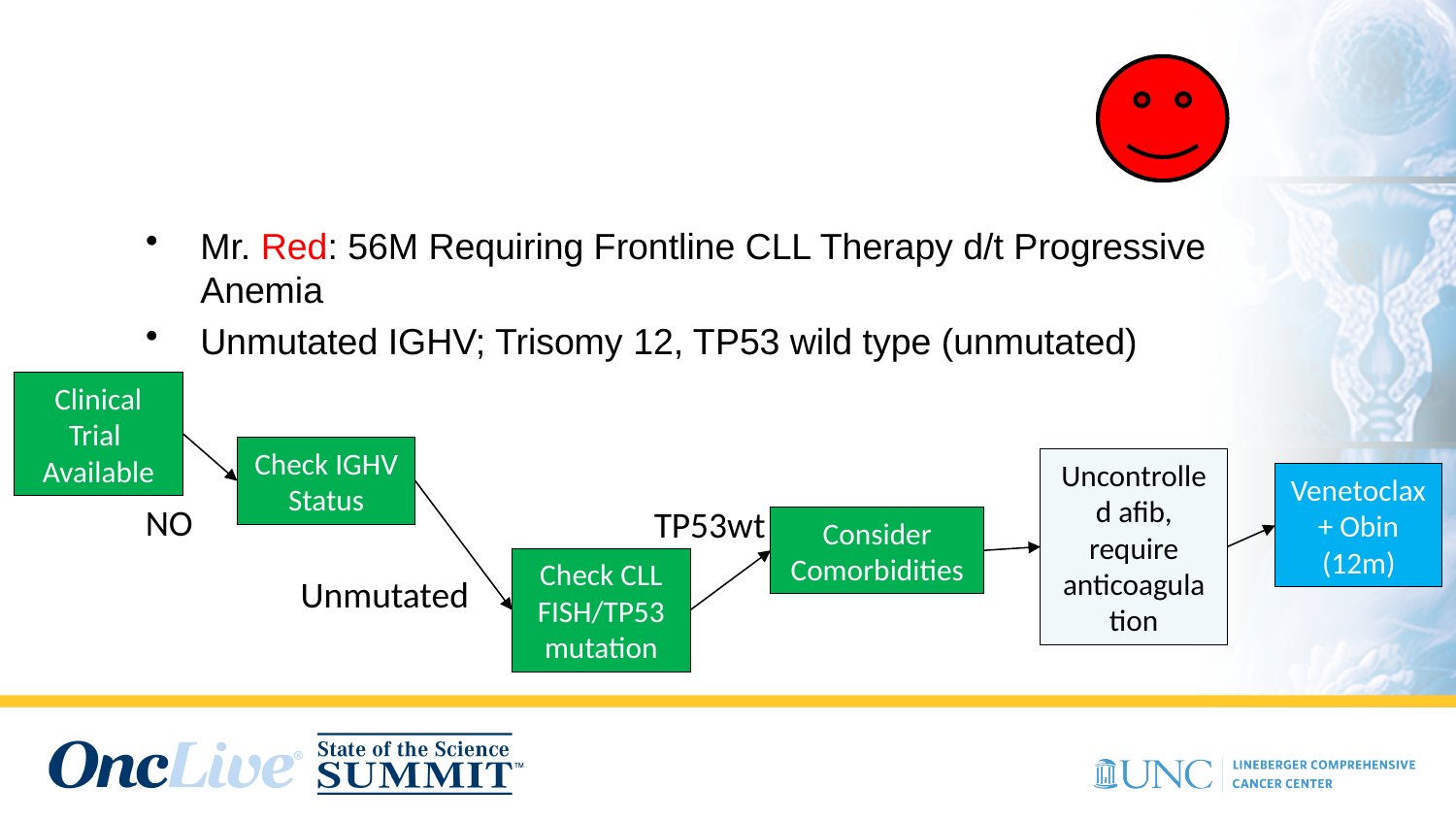

# Case

Mr. Red: 56M Requiring Frontline CLL Therapy d/t Progressive Anemia
Unmutated IGHV; Trisomy 12, TP53 wild type (unmutated)
Clinical Trial
Available
Check IGHV Status
Uncontrolled afib, require anticoagulation
Venetoclax + Obin (12m)
NO
TP53wt
Consider Comorbidities
Check CLL FISH/TP53 mutation
Unmutated